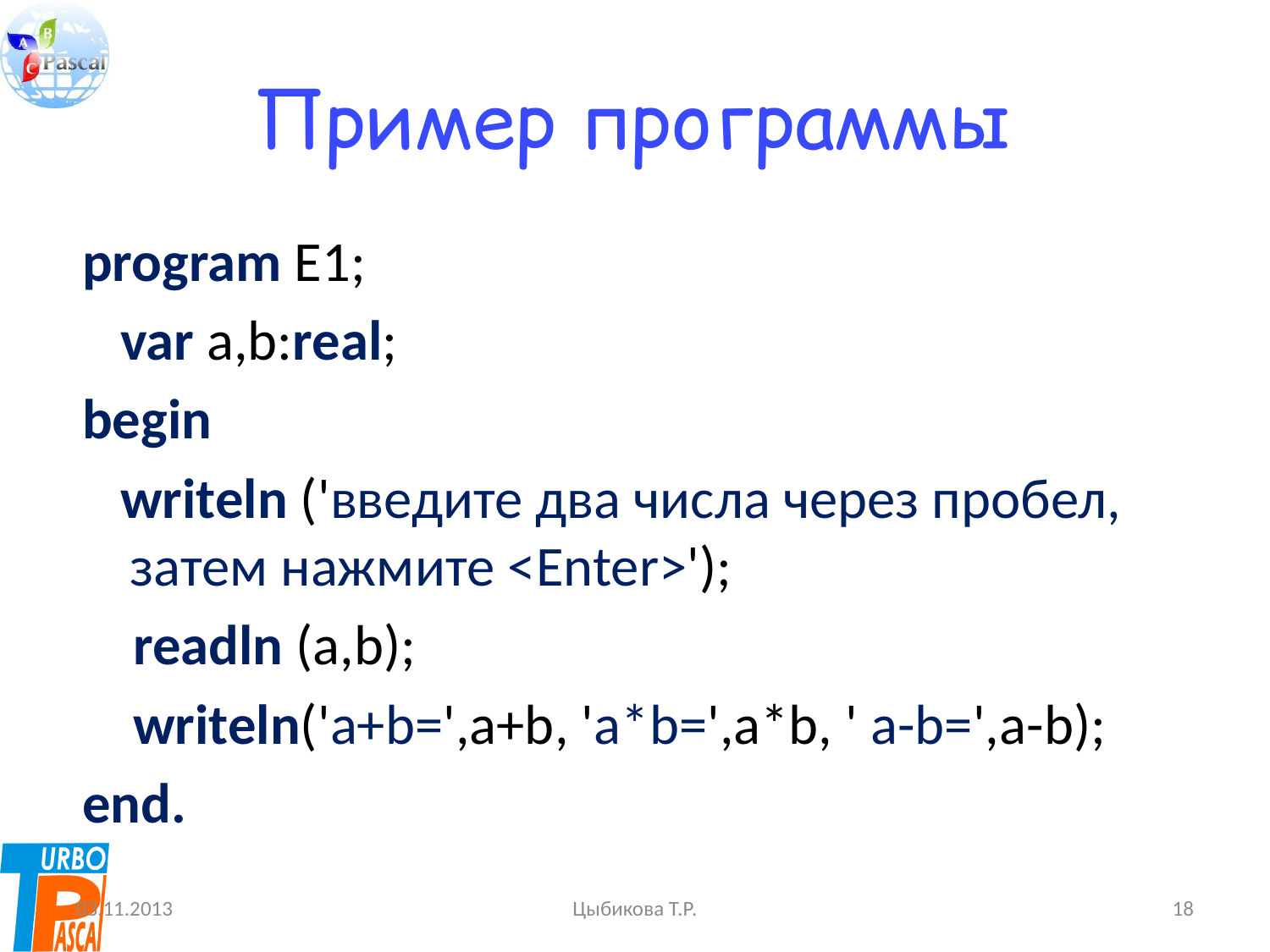

# Пример программы
program E1;
   var a,b:real;
begin
   writeln ('введите два числа через пробел, затем нажмите <Enter>');
    readln (a,b);
    writeln('a+b=',a+b, 'a*b=',a*b, ' a-b=',a-b);
end.
03.11.2013
Цыбикова Т.Р.
18